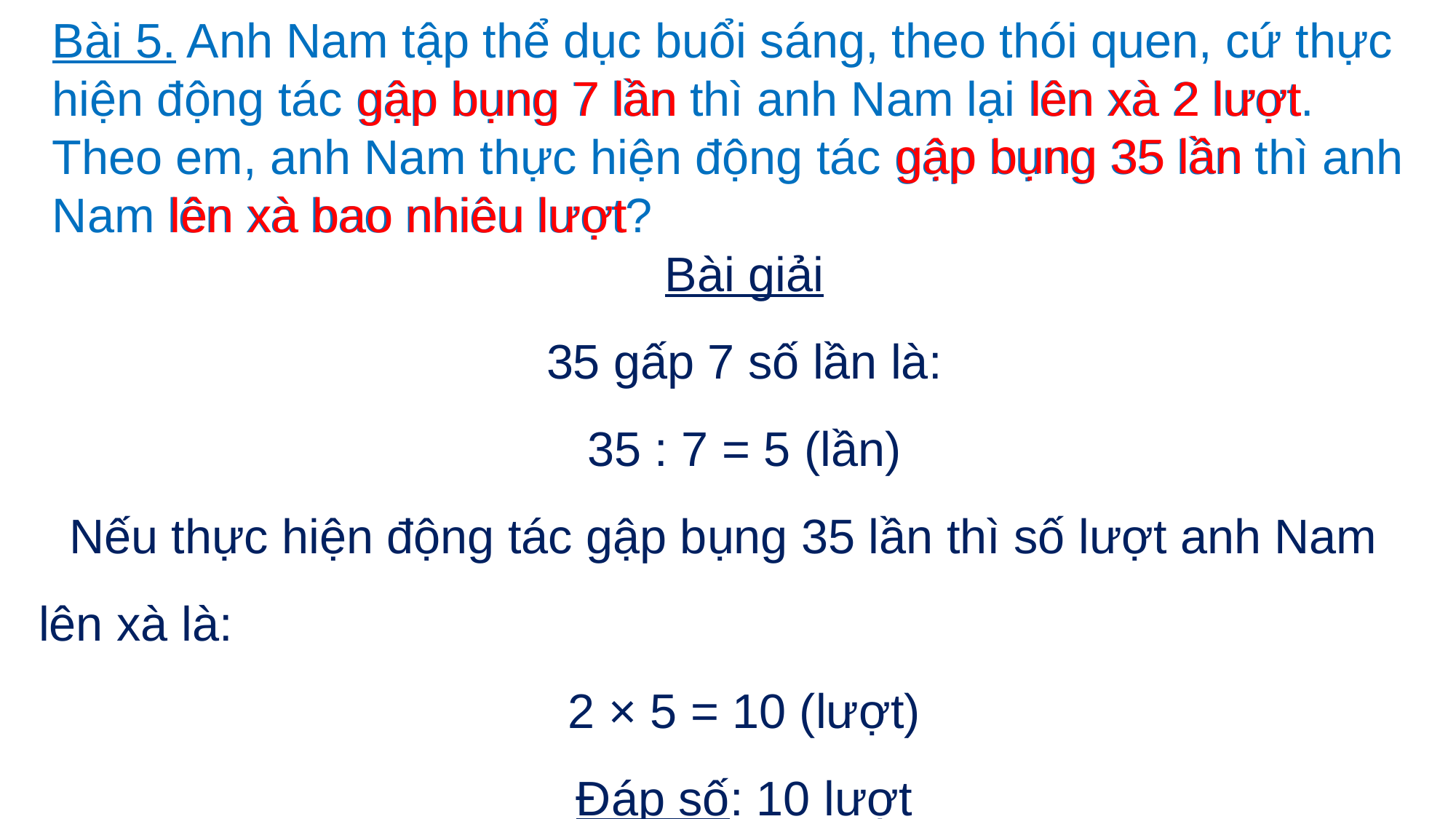

Bài 5. Anh Nam tập thể dục buổi sáng, theo thói quen, cứ thực hiện động tác gập bụng 7 lần thì anh Nam lại lên xà 2 lượt. Theo em, anh Nam thực hiện động tác gập bụng 35 lần thì anh Nam lên xà bao nhiêu lượt?
gập bụng 7 lần
lên xà 2 lượt
gập bụng 35 lần
lên xà bao nhiêu lượt
Bài giải
35 gấp 7 số lần là:
35 : 7 = 5 (lần)
Nếu thực hiện động tác gập bụng 35 lần thì số lượt anh Nam lên xà là:
2 × 5 = 10 (lượt)
Đáp số: 10 lượt